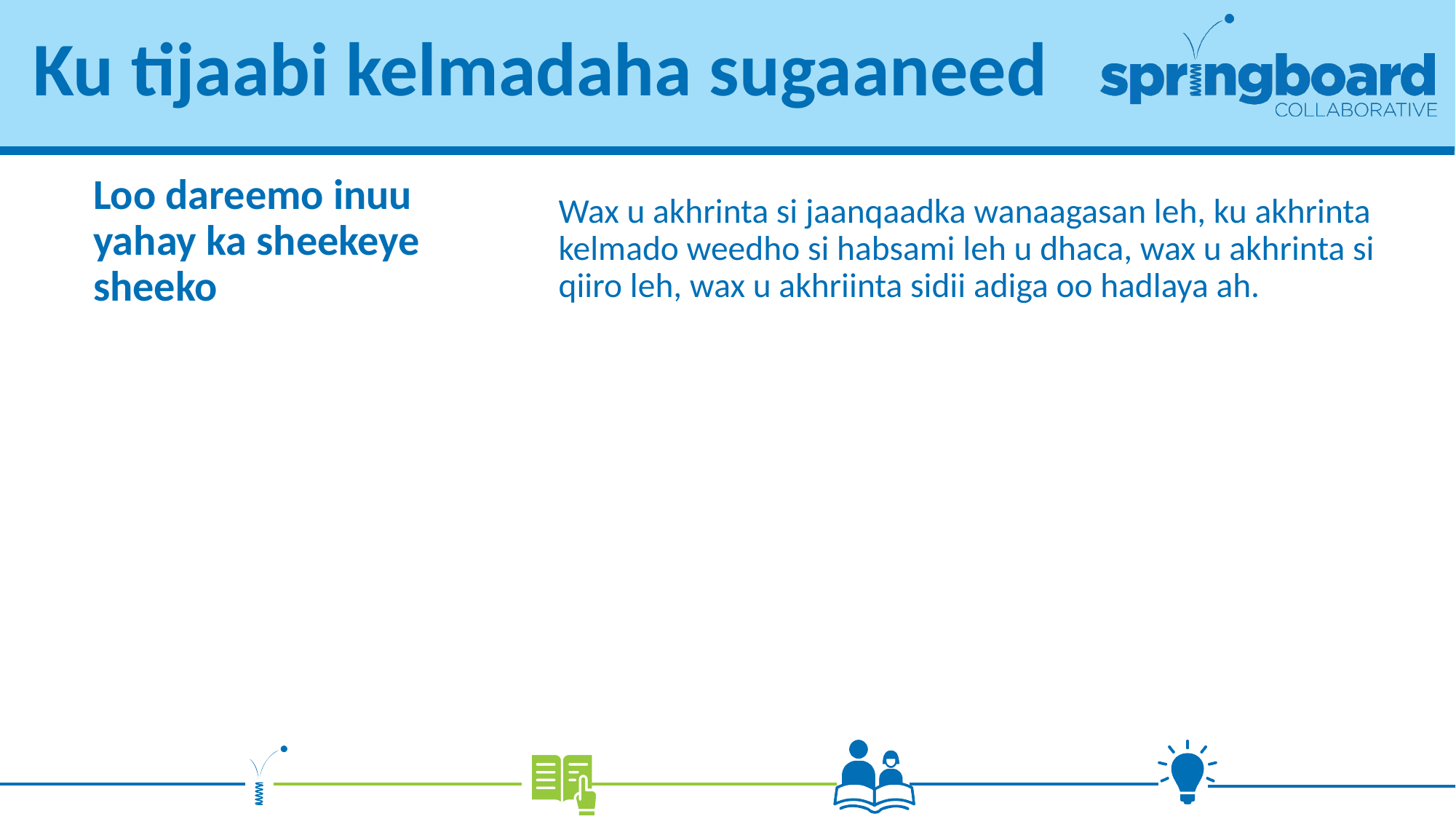

# Ku tijaabi kelmadaha sugaaneed
Wax u akhrinta si jaanqaadka wanaagasan leh, ku akhrinta kelmado weedho si habsami leh u dhaca, wax u akhrinta si qiiro leh, wax u akhriinta sidii adiga oo hadlaya ah.
Loo dareemo inuu yahay ka sheekeye sheeko